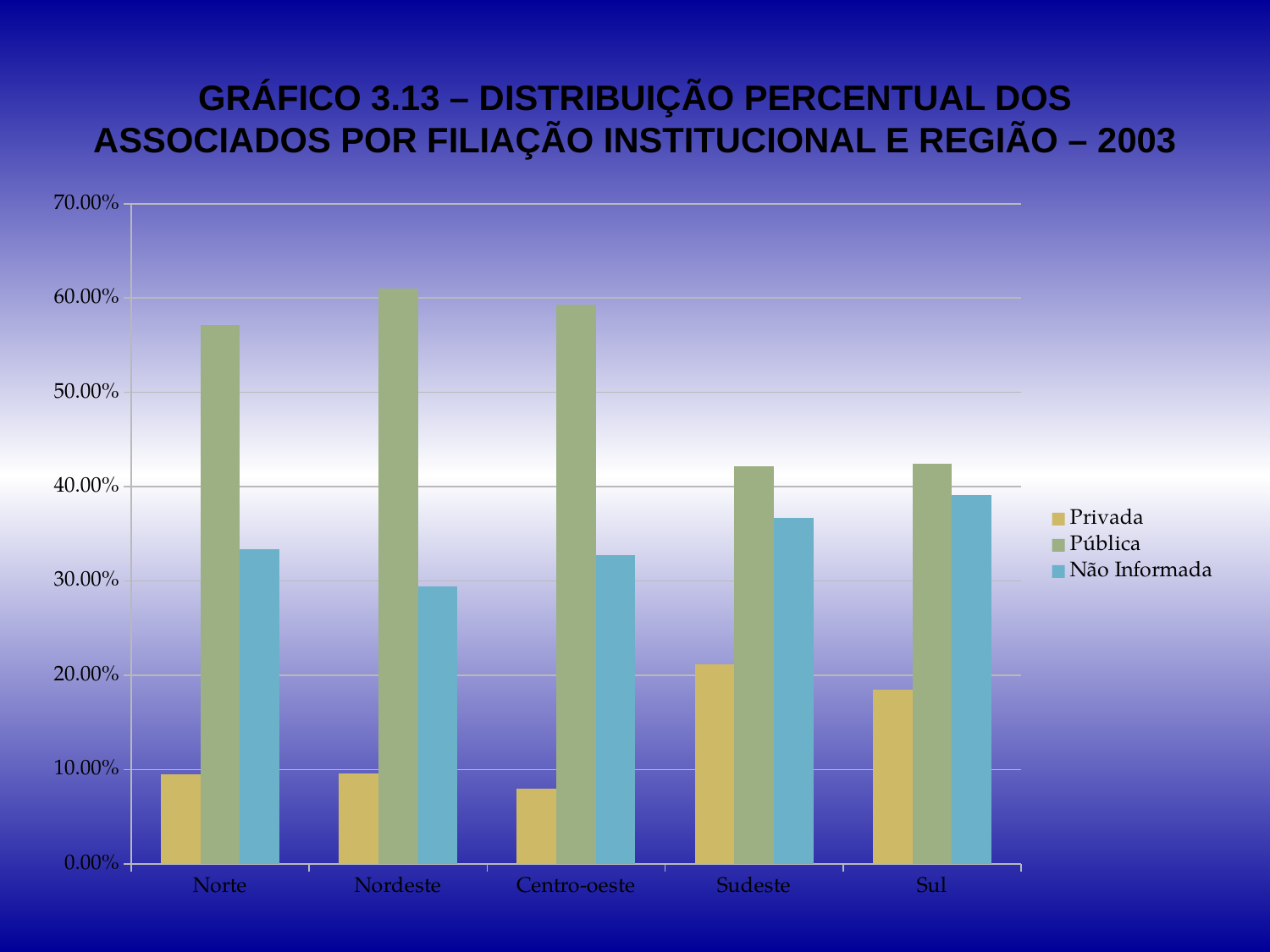

# GRÁFICO 3.13 – DISTRIBUIÇÃO PERCENTUAL DOS ASSOCIADOS POR FILIAÇÃO INSTITUCIONAL E REGIÃO – 2003

### Chart

| Category | Privada | Pública | Não Informada |
|---|---|---|---|
| Norte | 0.09523809523809525 | 0.571428571428572 | 0.3333333333333333 |
| Nordeste | 0.09558823529411764 | 0.6102941176470593 | 0.29411764705882376 |
| Centro-oeste | 0.0796460176991151 | 0.5929203539823006 | 0.3274336283185841 |
| Sudeste | 0.2117400419287213 | 0.42138364779874254 | 0.366876310272537 |
| Sul | 0.18435754189944148 | 0.4245810055865922 | 0.39106145251396646 |